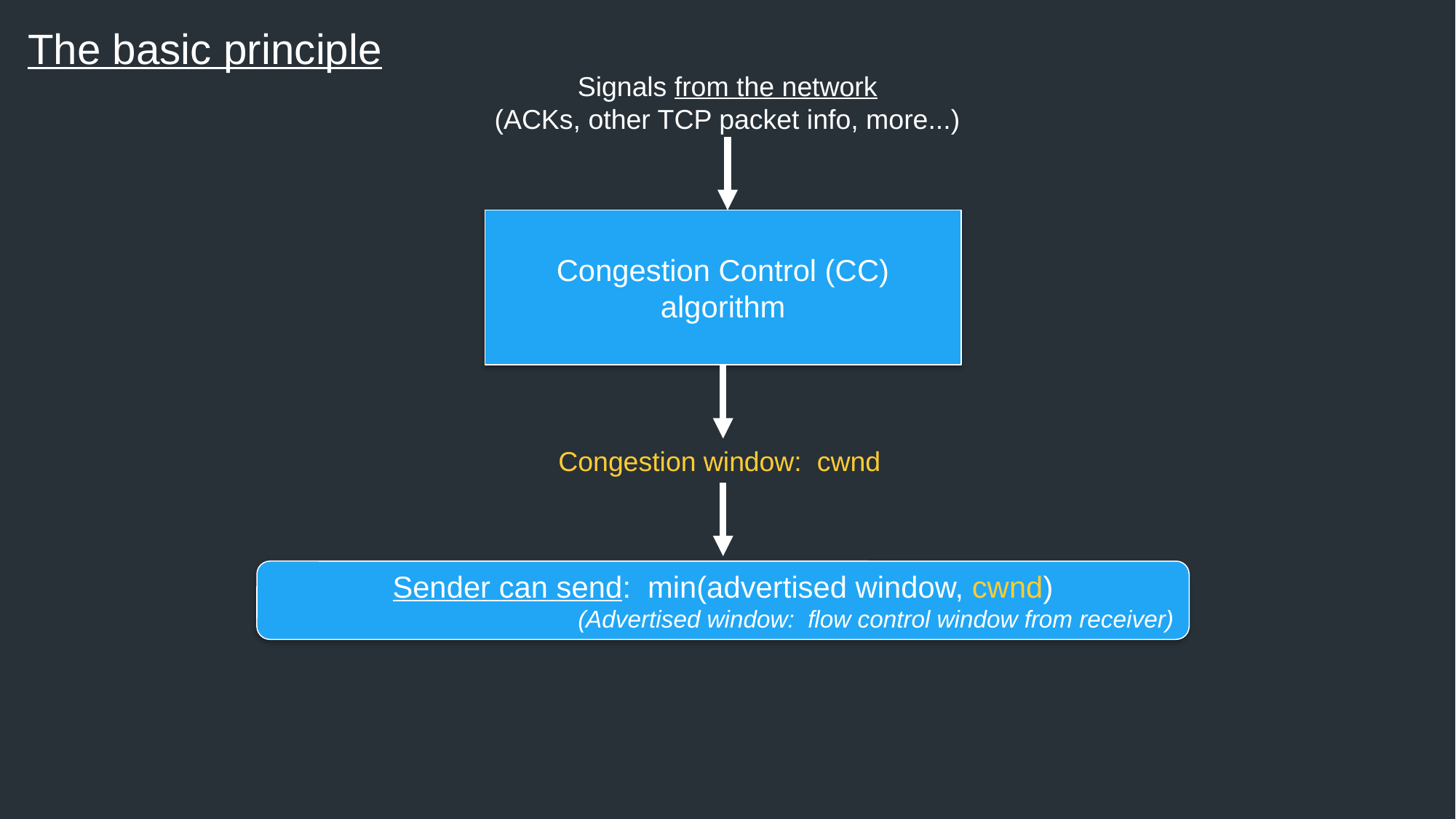

The basic principle
Signals from the network
(ACKs, other TCP packet info, more...)
Congestion Control (CC)
algorithm
Congestion window:  cwnd
Sender can send:  min(advertised window, cwnd)
(Advertised window:  flow control window from receiver)